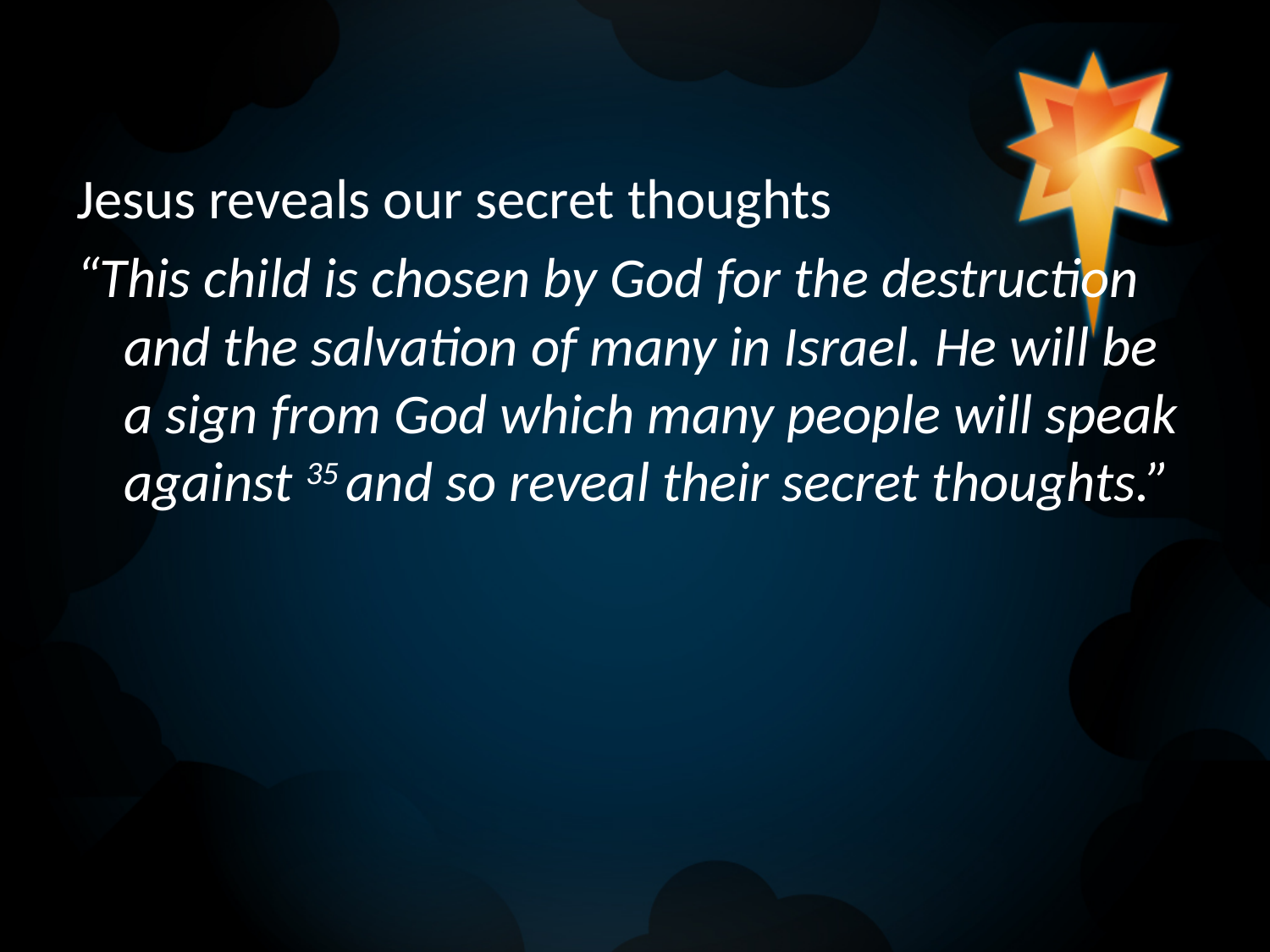

Jesus reveals our secret thoughts
“This child is chosen by God for the destruction and the salvation of many in Israel. He will be a sign from God which many people will speak against 35 and so reveal their secret thoughts.”